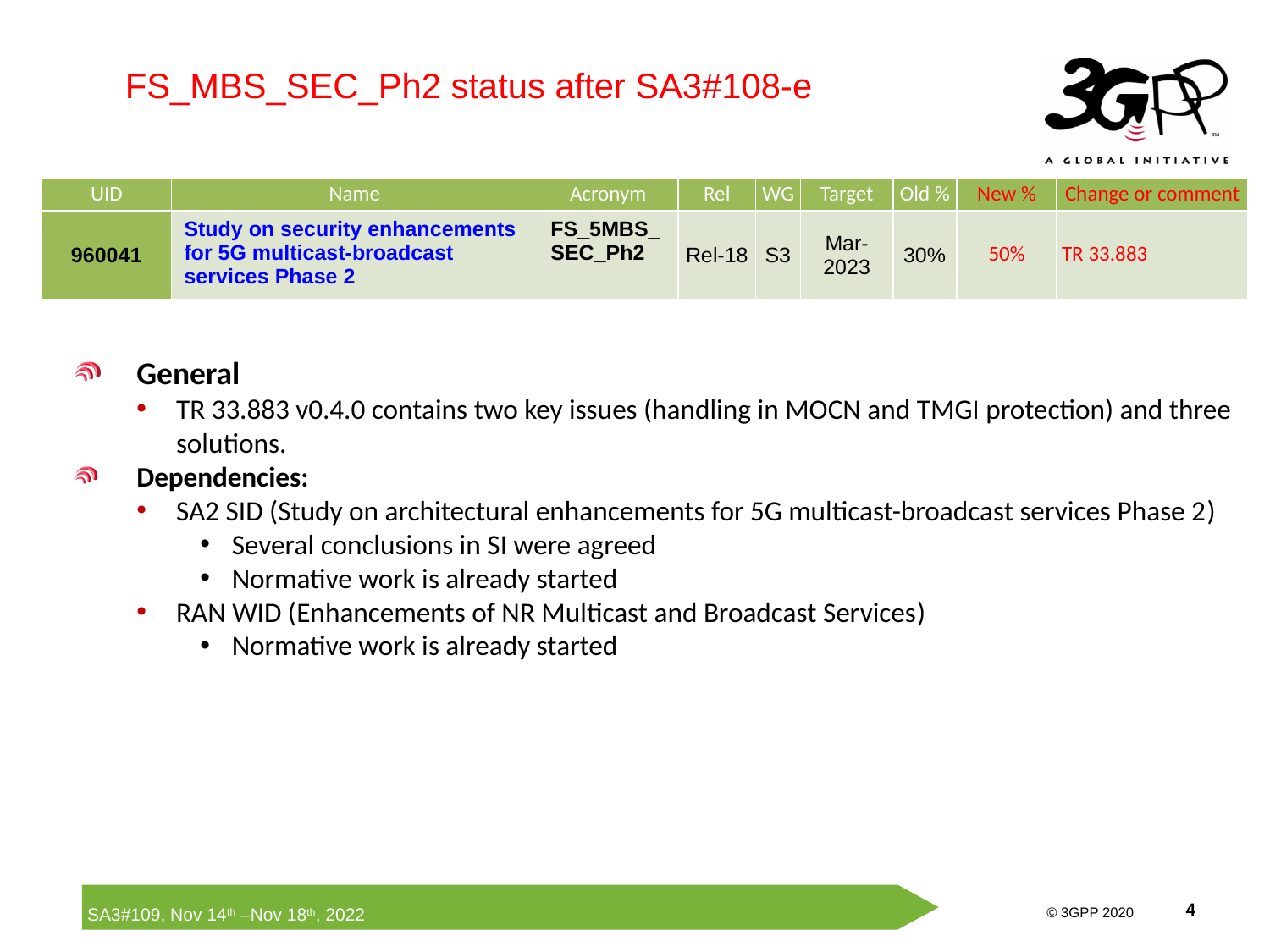

FS_MBS_SEC_Ph2 status after SA3#108-e
| UID | Name | Acronym | Rel | WG | Target | Old % | New % | Change or comment |
| --- | --- | --- | --- | --- | --- | --- | --- | --- |
| 960041 | Study on security enhancements for 5G multicast-broadcast services Phase 2 | FS\_5MBS\_SEC\_Ph2 | Rel-18 | S3 | Mar-2023 | 30% | 50% | TR 33.883 |
General
TR 33.883 v0.4.0 contains two key issues (handling in MOCN and TMGI protection) and three solutions.
Dependencies:
SA2 SID (Study on architectural enhancements for 5G multicast-broadcast services Phase 2)
Several conclusions in SI were agreed
Normative work is already started
RAN WID (Enhancements of NR Multicast and Broadcast Services)
Normative work is already started